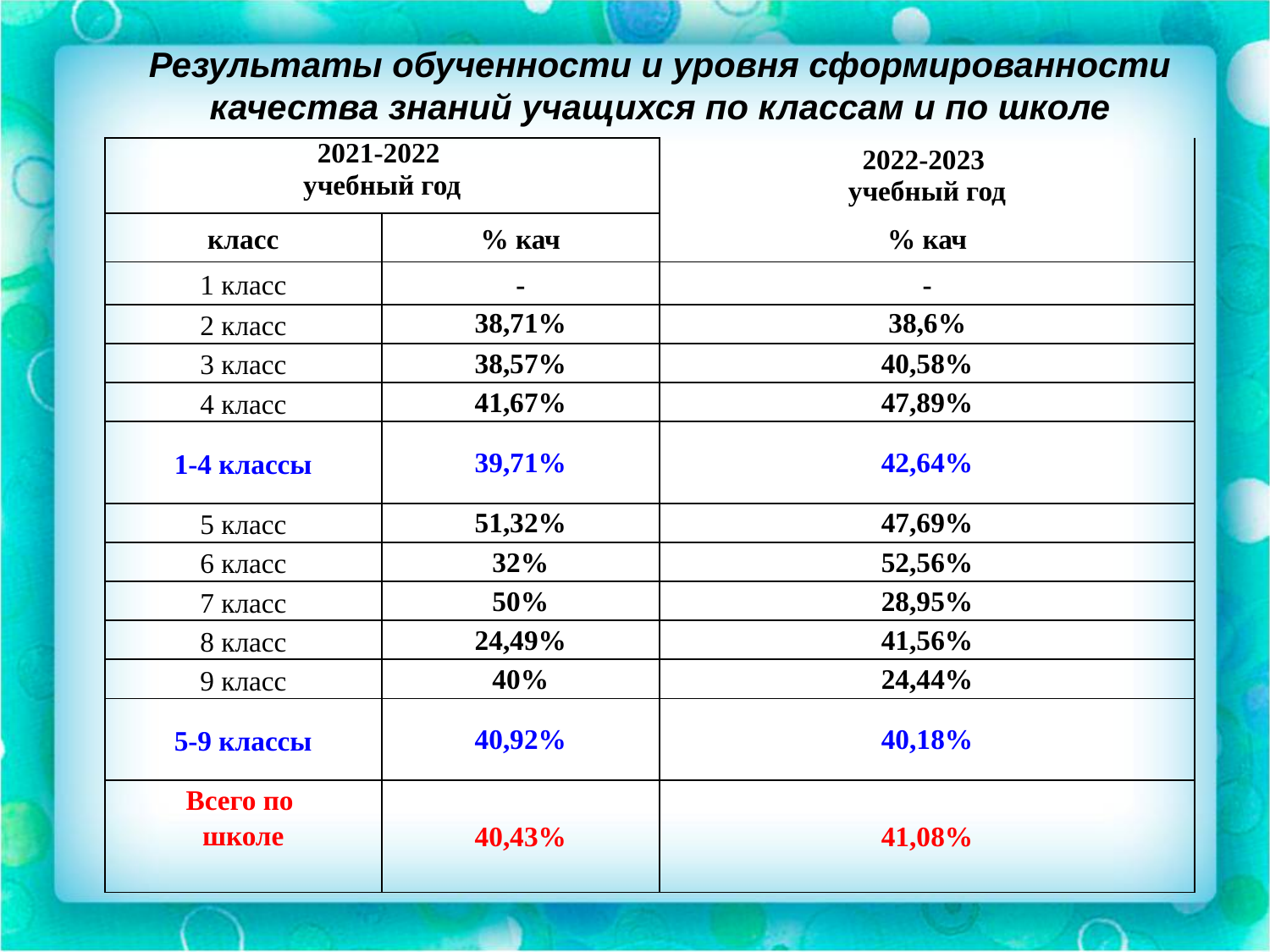

Результаты обученности и уровня сформированности качества знаний учащихся по классам и по школе
| 2021-2022 учебный год |  | 2022-2023 учебный год |
| --- | --- | --- |
| класс | % кач | % кач |
| 1 класс | - | - |
| 2 класс | 38,71% | 38,6% |
| 3 класс | 38,57% | 40,58% |
| 4 класс | 41,67% | 47,89% |
| 1-4 классы | 39,71% | 42,64% |
| 5 класс | 51,32% | 47,69% |
| 6 класс | 32% | 52,56% |
| 7 класс | 50% | 28,95% |
| 8 класс | 24,49% | 41,56% |
| 9 класс | 40% | 24,44% |
| 5-9 классы | 40,92% | 40,18% |
| Всего по школе | 40,43% | 41,08% |